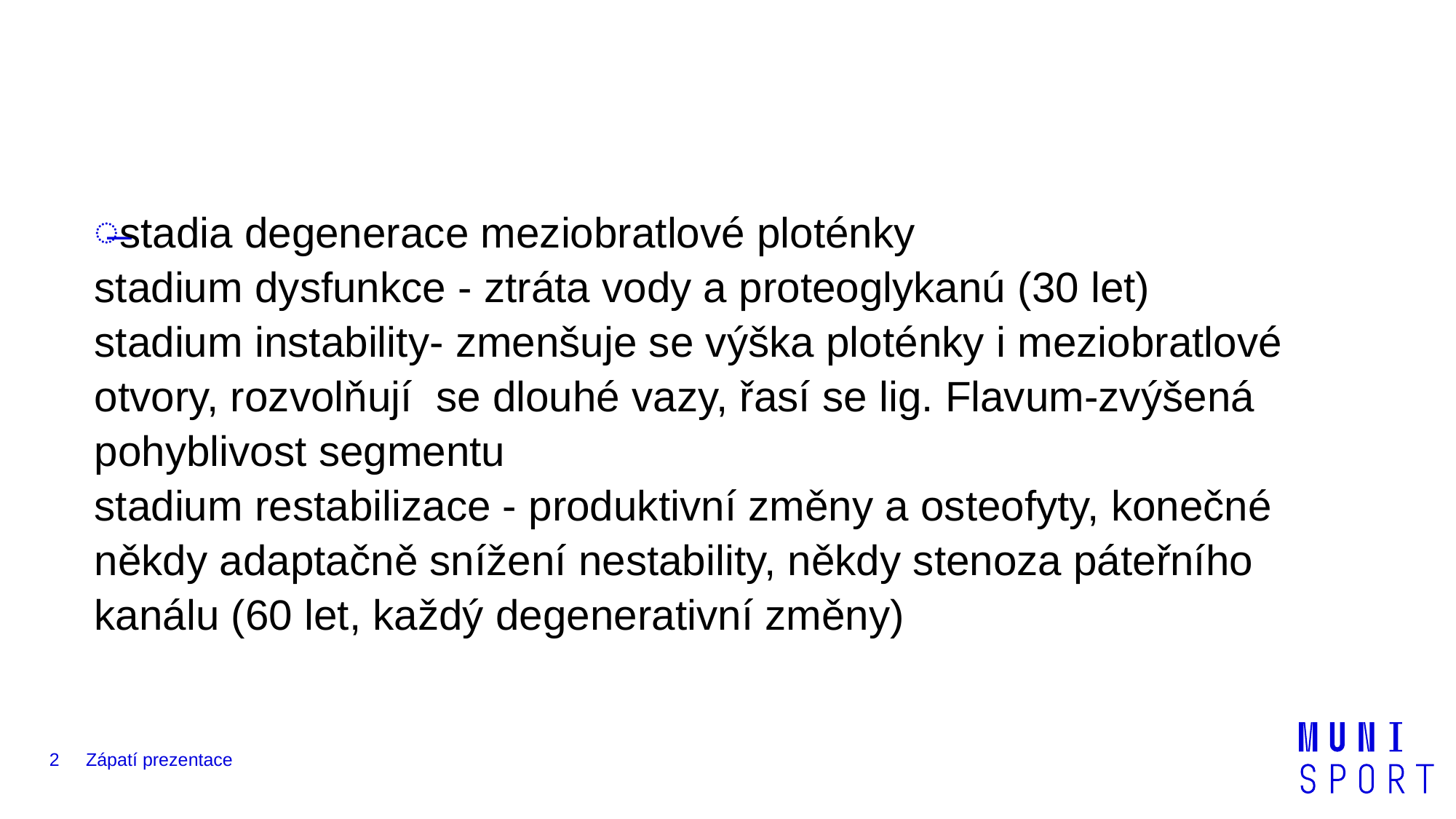

#
stadia degenerace meziobratlové ploténky
stadium dysfunkce - ztráta vody a proteoglykanú (30 let)
stadium instability- zmenšuje se výška ploténky i meziobratlové otvory, rozvolňují  se dlouhé vazy, řasí se lig. Flavum-zvýšená pohyblivost segmentu
stadium restabilizace - produktivní změny a osteofyty, konečné někdy adaptačně snížení nestability, někdy stenoza páteřního kanálu (60 let, každý degenerativní změny)
2
Zápatí prezentace